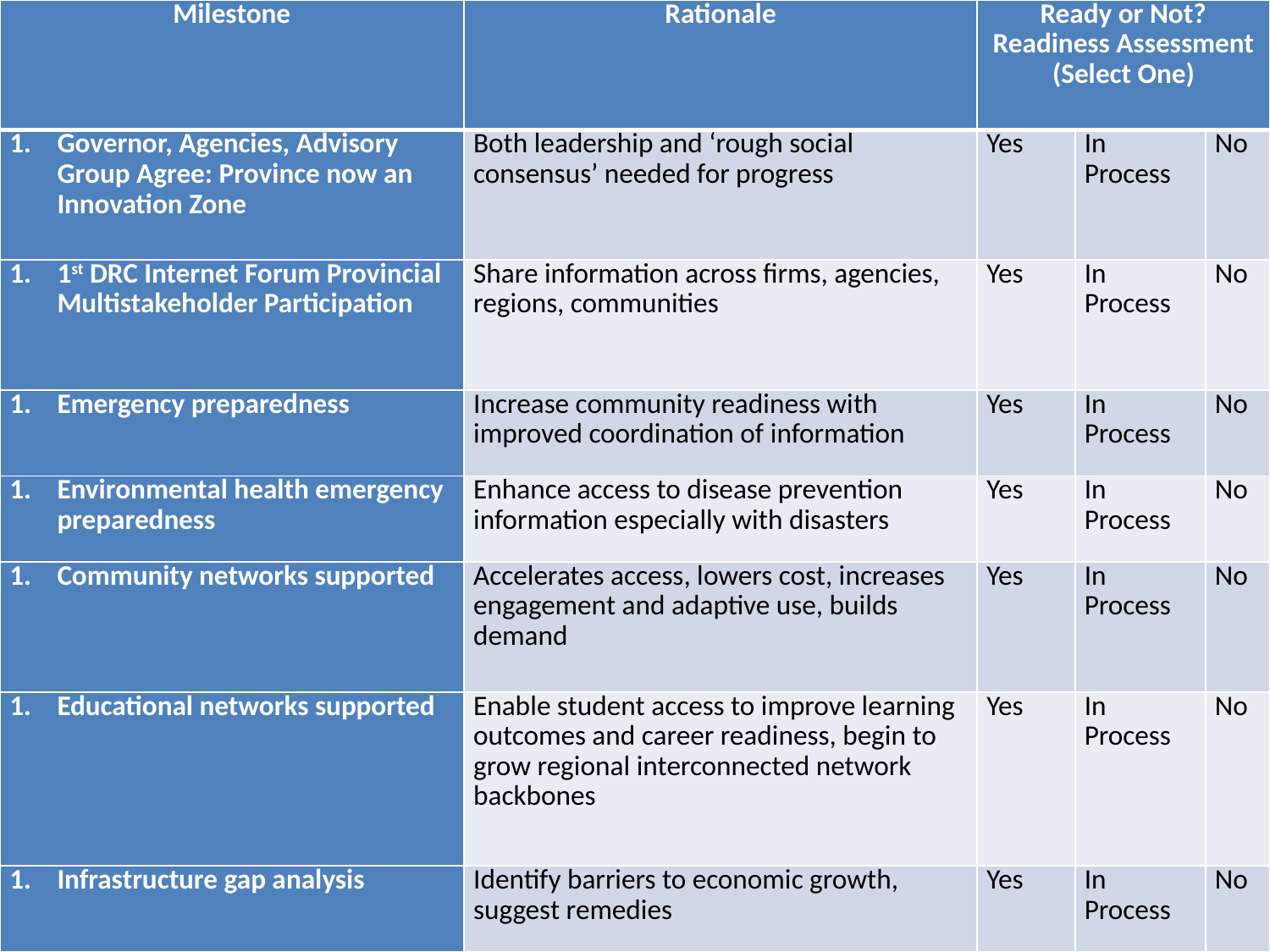

| Milestone | Rationale | Ready or Not? Readiness Assessment (Select One) |  |  |
| --- | --- | --- | --- | --- |
| Governor, Agencies, Advisory Group Agree: Province now an Innovation Zone | Both leadership and ‘rough social consensus’ needed for progress | Yes | In Process | No |
| 1st DRC Internet Forum Provincial Multistakeholder Participation | Share information across firms, agencies, regions, communities | Yes | In Process | No |
| Emergency preparedness | Increase community readiness with improved coordination of information | Yes | In Process | No |
| Environmental health emergency preparedness | Enhance access to disease prevention information especially with disasters | Yes | In Process | No |
| Community networks supported | Accelerates access, lowers cost, increases engagement and adaptive use, builds demand | Yes | In Process | No |
| Educational networks supported | Enable student access to improve learning outcomes and career readiness, begin to grow regional interconnected network backbones | Yes | In Process | No |
| Infrastructure gap analysis | Identify barriers to economic growth, suggest remedies | Yes | In Process | No |